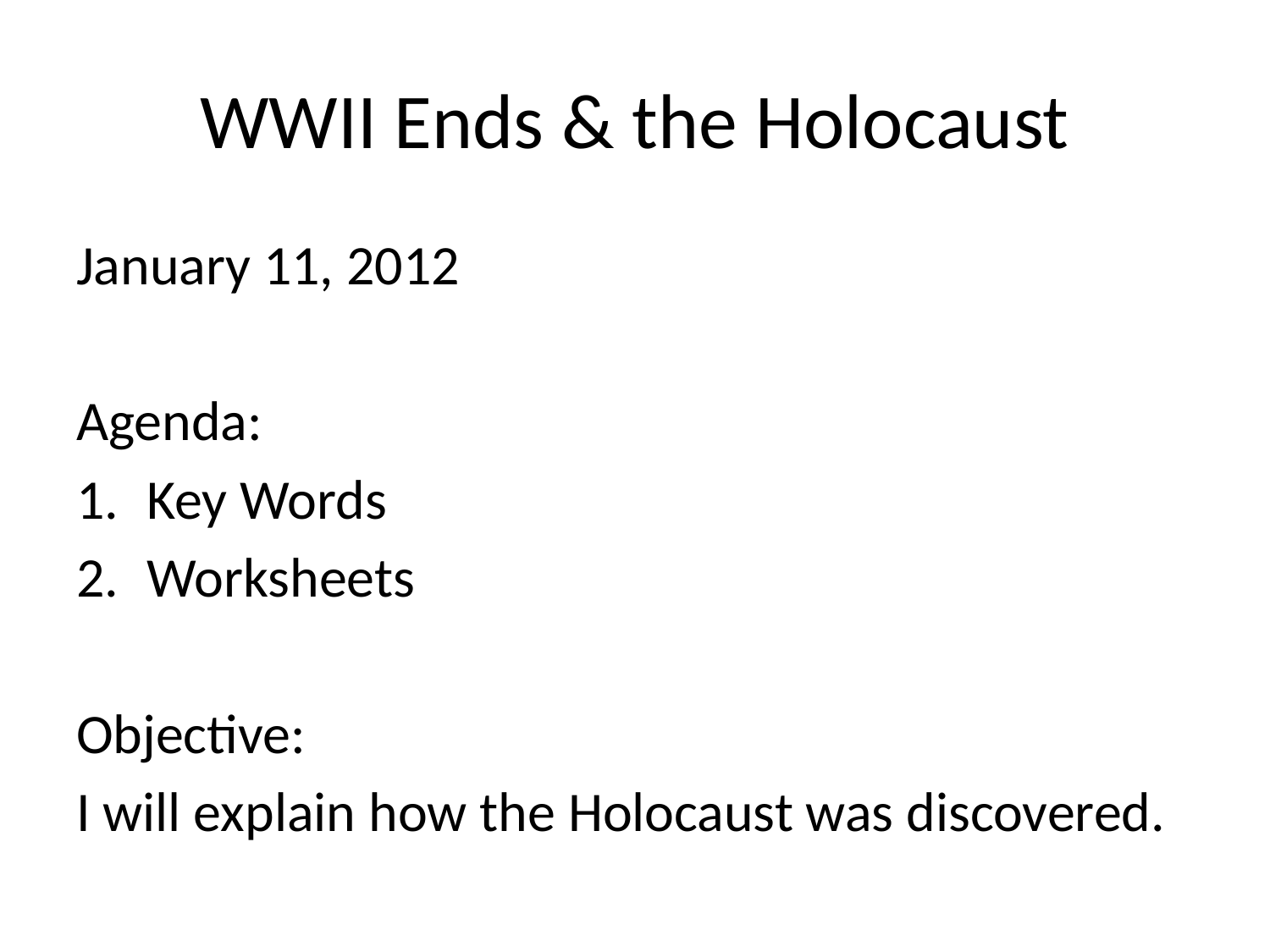

# WWII Ends & the Holocaust
January 11, 2012

Agenda:
Key Words
Worksheets

Objective:
I will explain how the Holocaust was discovered.